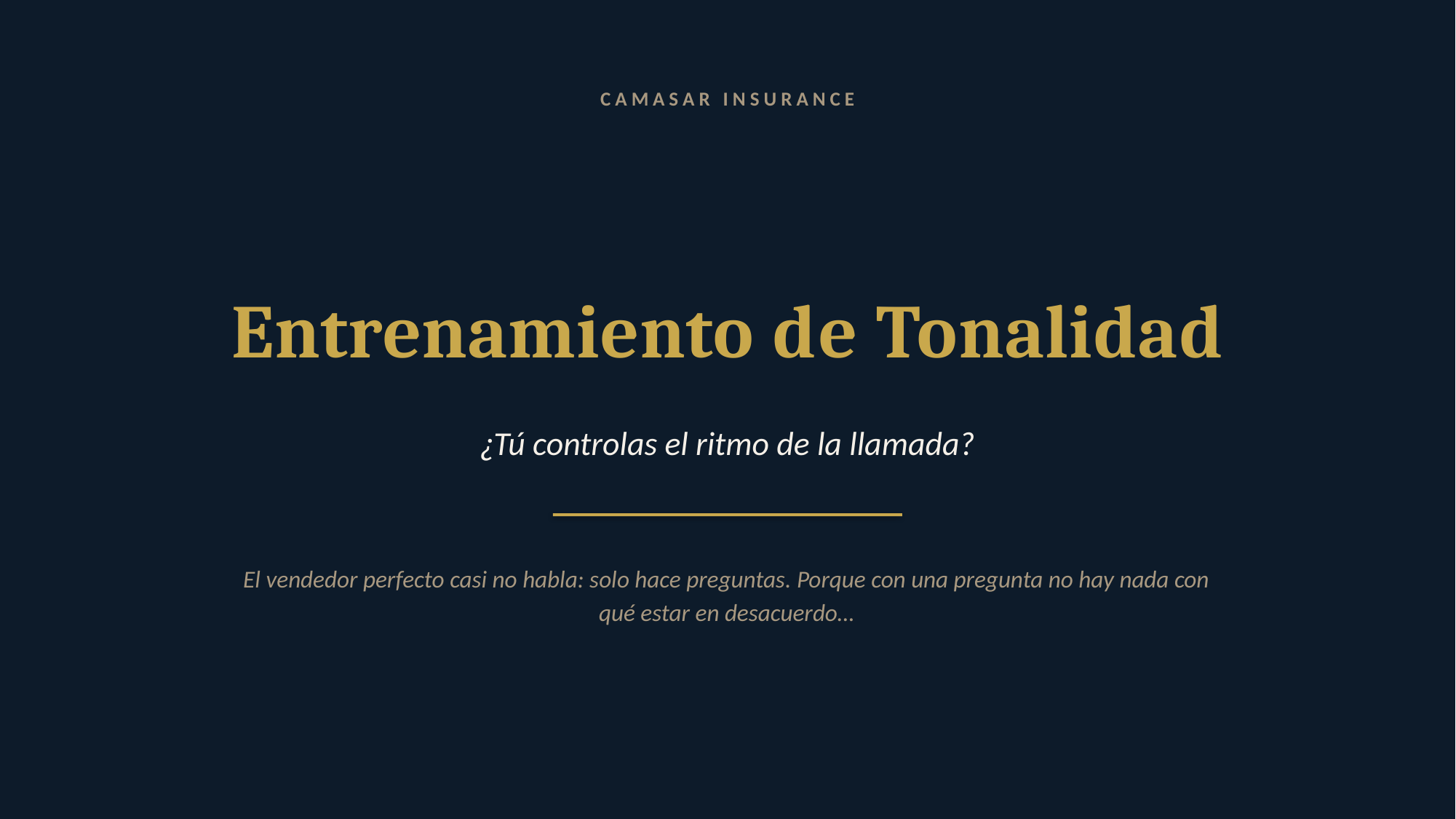

C A M A S A R   I N S U R A N C E
Entrenamiento de Tonalidad
¿Tú controlas el ritmo de la llamada?

El vendedor perfecto casi no habla: solo hace preguntas. Porque con una pregunta no hay nada con qué estar en desacuerdo…